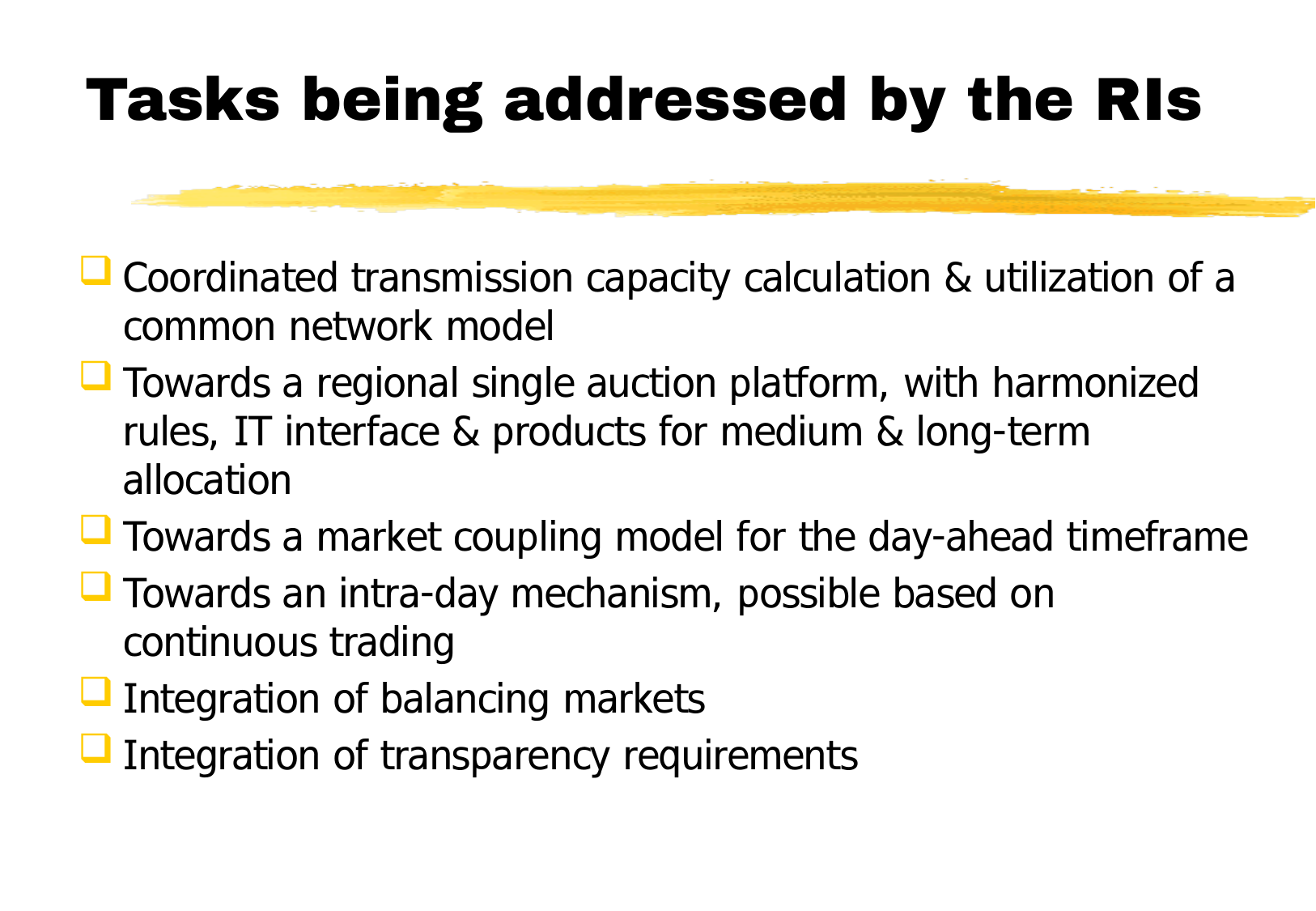

# Tasks being addressed by the RIs
Coordinated transmission capacity calculation & utilization of a common network model
Towards a regional single auction platform, with harmonized rules, IT interface & products for medium & long-term allocation
Towards a market coupling model for the day-ahead timeframe
Towards an intra-day mechanism, possible based on continuous trading
Integration of balancing markets
Integration of transparency requirements